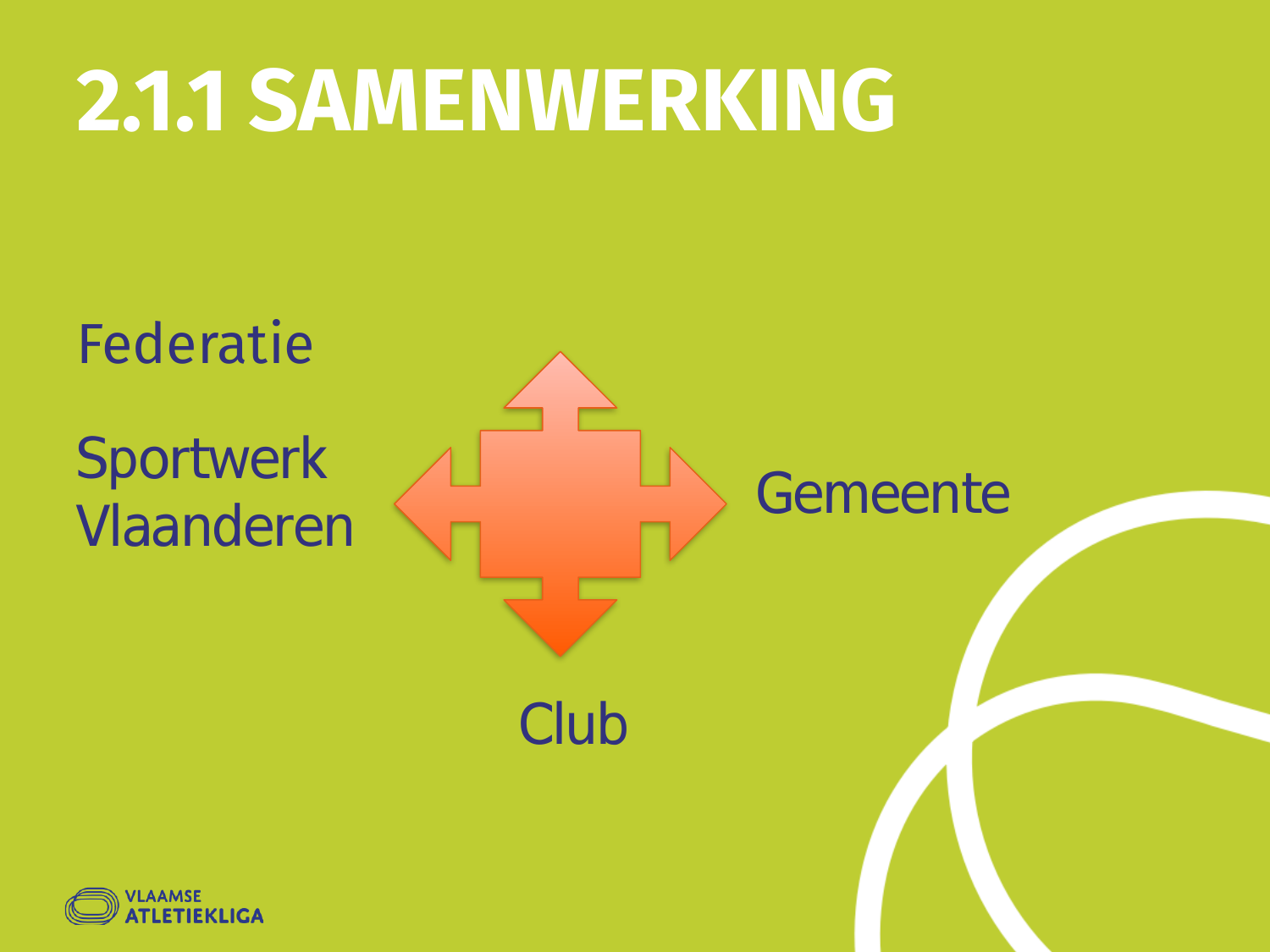

# 2.1.1 Samenwerking
Federatie

Sportwerk Vlaanderen
Gemeente
Club